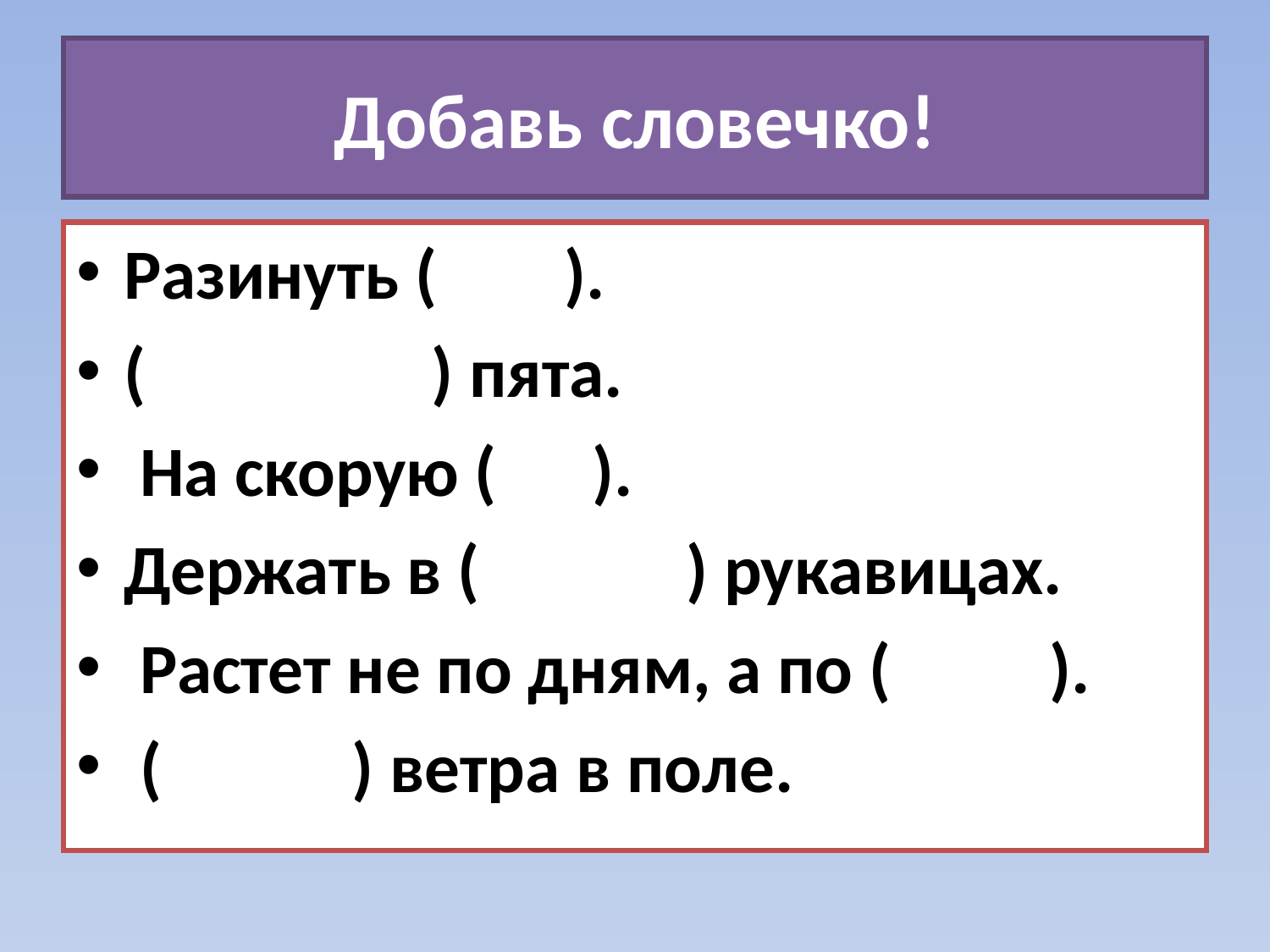

Добавь словечко!
Разинуть (        ).
(                  ) пята.
 На скорую (      ).
Держать в (             ) рукавицах.
 Растет не по дням, а по (          ).
 (            ) ветра в поле.